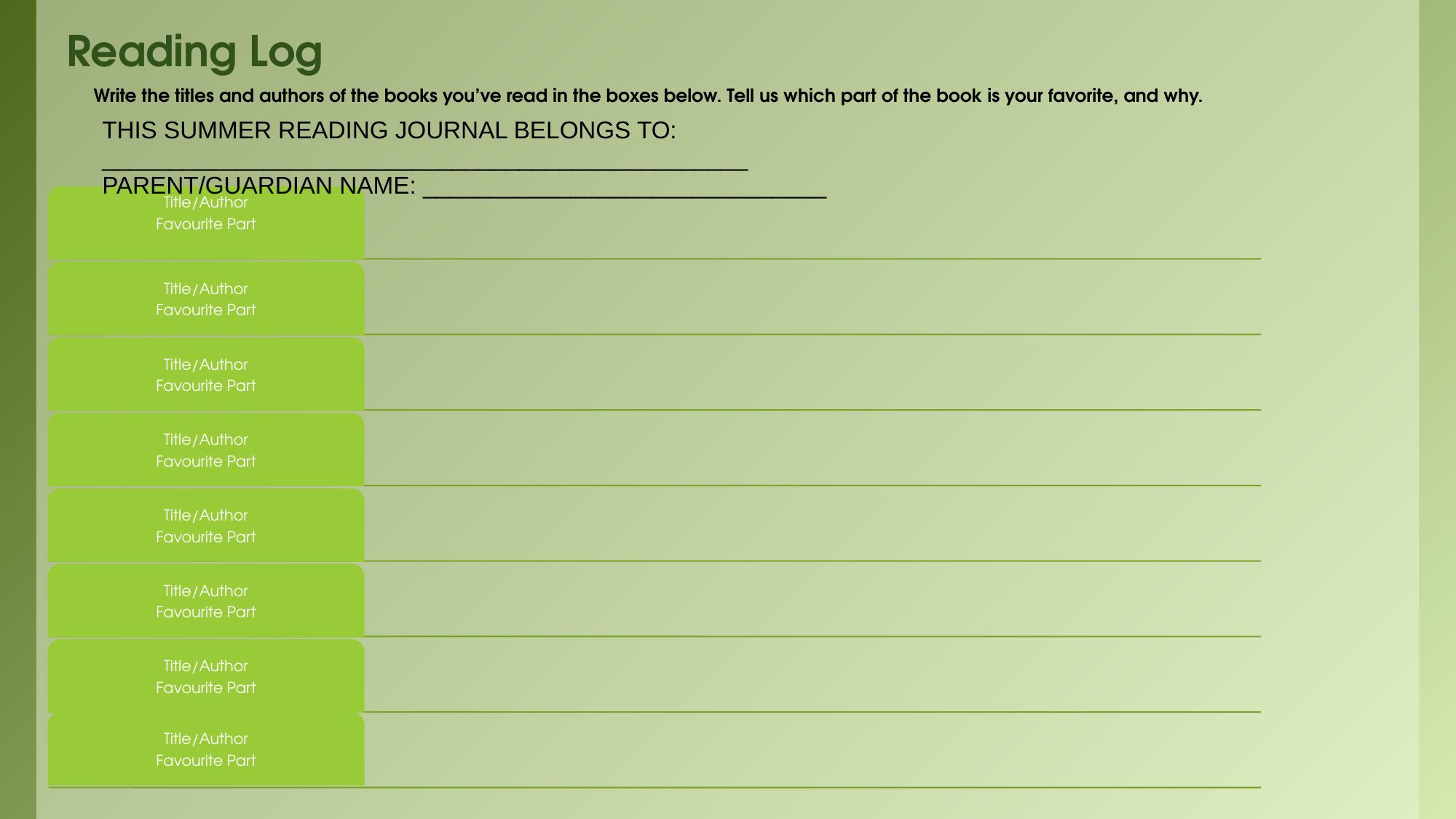

# Reading Log
Write the titles and authors of the books you’ve read in the boxes below. Tell us which part of the book is your favorite, and why.
THIS SUMMER READING JOURNAL BELONGS TO: ________________________________________________
PARENT/GUARDIAN NAME: ______________________________
Title/Author
Favourite Part

Title/Author
Favourite Part
Title/Author
Favourite Part
Title/Author
Favourite Part
Title/Author
Favourite Part
Title/Author
Favourite Part
Title/Author
Favourite Part
Title/Author
Favourite Part